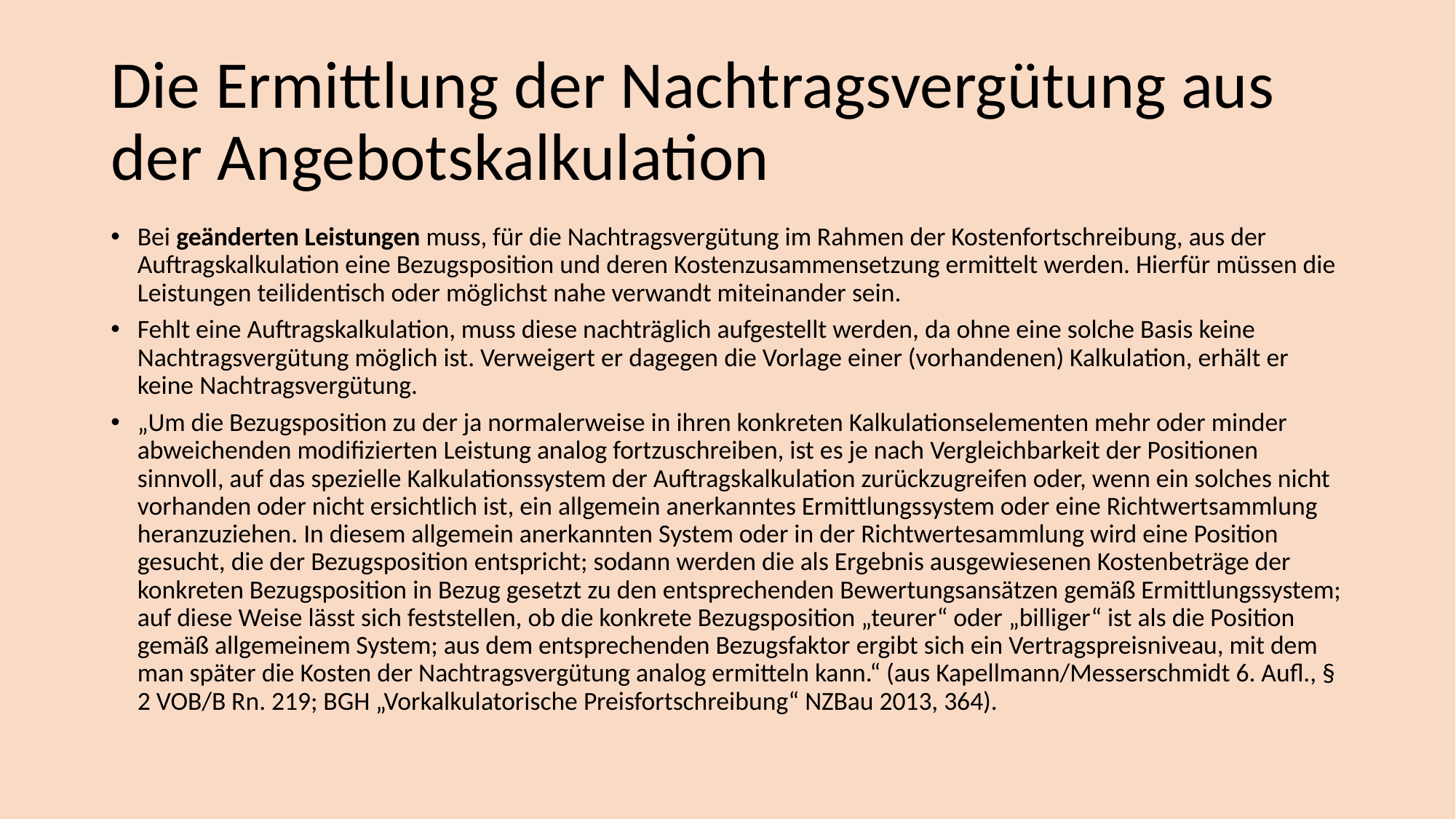

# Die Ermittlung der Nachtragsvergütung aus der Angebotskalkulation
Bei geänderten Leistungen muss, für die Nachtragsvergütung im Rahmen der Kostenfortschreibung, aus der Auftragskalkulation eine Bezugsposition und deren Kostenzusammensetzung ermittelt werden. Hierfür müssen die Leistungen teilidentisch oder möglichst nahe verwandt miteinander sein.
Fehlt eine Auftragskalkulation, muss diese nachträglich aufgestellt werden, da ohne eine solche Basis keine Nachtragsvergütung möglich ist. Verweigert er dagegen die Vorlage einer (vorhandenen) Kalkulation, erhält er keine Nachtragsvergütung.
„Um die Bezugsposition zu der ja normalerweise in ihren konkreten Kalkulationselementen mehr oder minder abweichenden modifizierten Leistung analog fortzuschreiben, ist es je nach Vergleichbarkeit der Positionen sinnvoll, auf das spezielle Kalkulationssystem der Auftragskalkulation zurückzugreifen oder, wenn ein solches nicht vorhanden oder nicht ersichtlich ist, ein allgemein anerkanntes Ermittlungssystem oder eine Richtwertsammlung heranzuziehen. In diesem allgemein anerkannten System oder in der Richtwertesammlung wird eine Position gesucht, die der Bezugsposition entspricht; sodann werden die als Ergebnis ausgewiesenen Kostenbeträge der konkreten Bezugsposition in Bezug gesetzt zu den entsprechenden Bewertungsansätzen gemäß Ermittlungssystem; auf diese Weise lässt sich feststellen, ob die konkrete Bezugsposition „teurer“ oder „billiger“ ist als die Position gemäß allgemeinem System; aus dem entsprechenden Bezugsfaktor ergibt sich ein Vertragspreisniveau, mit dem man später die Kosten der Nachtragsvergütung analog ermitteln kann.“ (aus Kapellmann/Messerschmidt 6. Aufl., § 2 VOB/B Rn. 219; BGH „Vorkalkulatorische Preisfortschreibung“ NZBau 2013, 364).